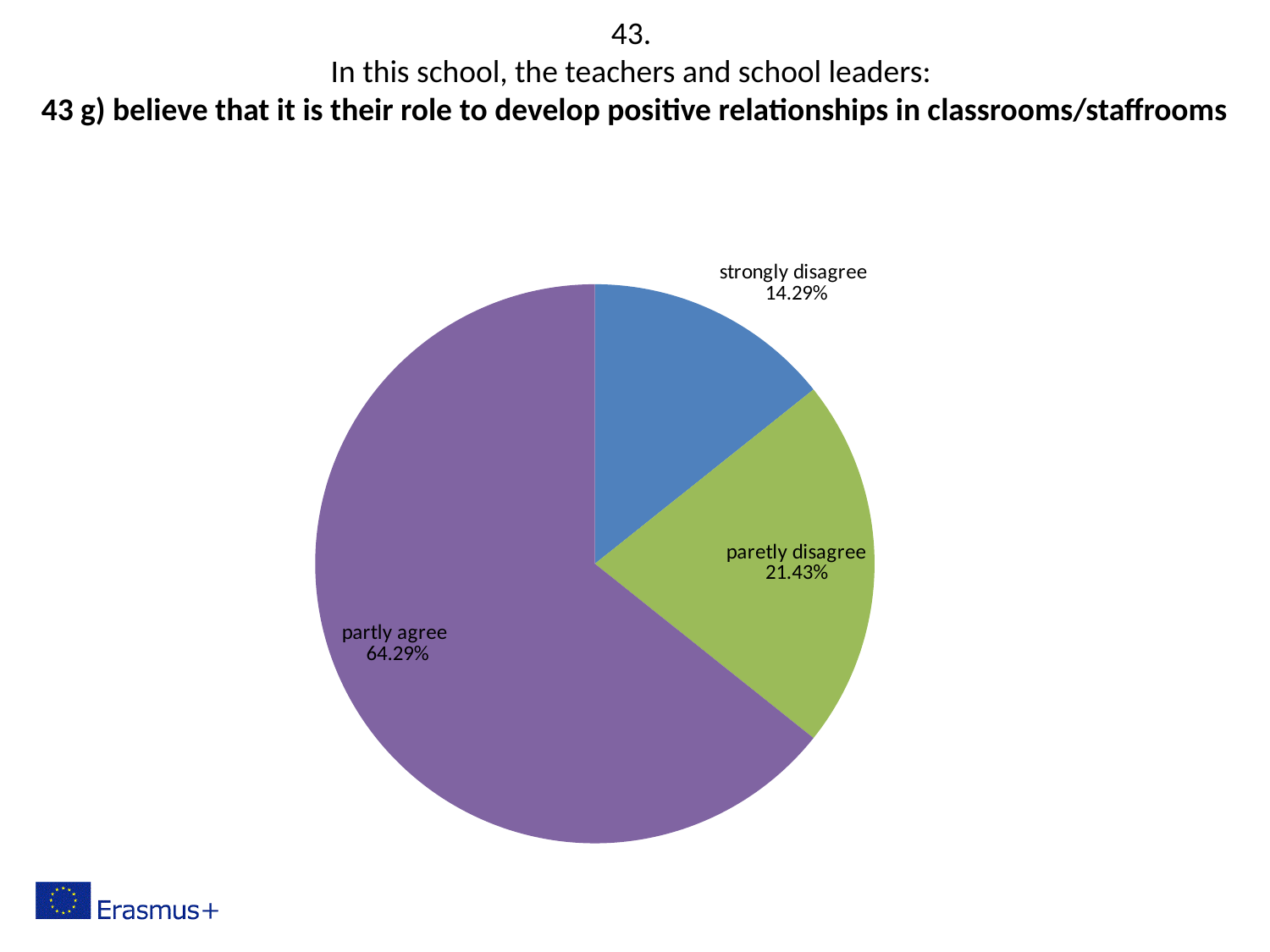

43.
In this school, the teachers and school leaders:
43 g) believe that it is their role to develop positive relationships in classrooms/staffrooms

### Chart

| Category |  |
|---|---|
| strongly disagree  | 0.14285714285714285 |
| generally disagree   | 0.0 |
| paretly disagree | 0.21428571428571427 |
| partly agree  | 0.6428571428571429 |
| generally agree | 0.0 |
| strongly agree  | 0.0 |